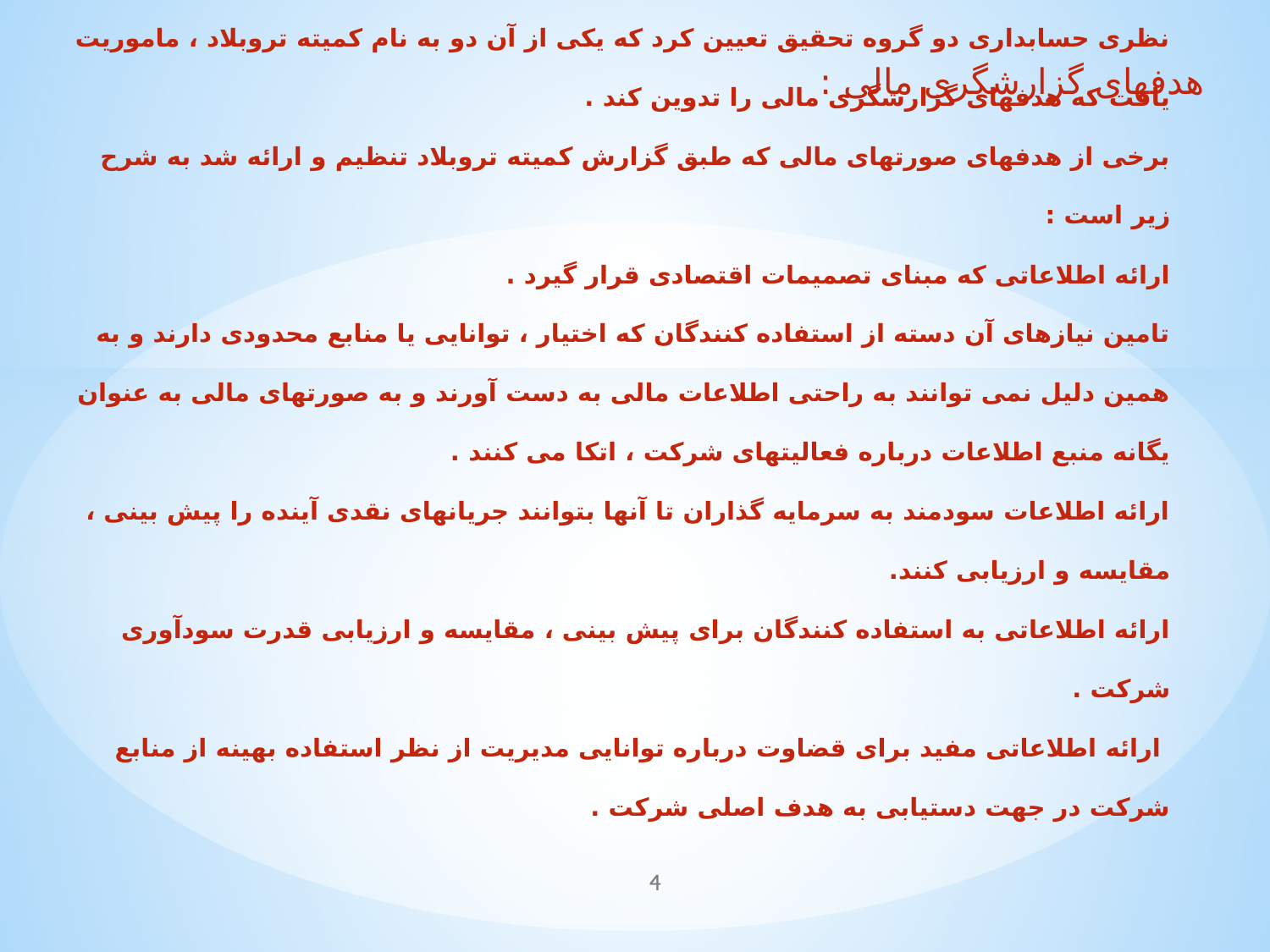

# در ماه آوریل سال 1971 هیئت مدیره انجمن حسابداران رسمی آمریکا برای تدوین چارچوب نظری حسابداری دو گروه تحقیق تعیین کرد که یکی از آن دو به نام کمیته تروبلاد ، ماموریت یافت که هدفهای گزارشگری مالی را تدوین کند . برخی از هدفهای صورتهای مالی که طبق گزارش کمیته تروبلاد تنظیم و ارائه شد به شرح زیر است : ارائه اطلاعاتی که مبنای تصمیمات اقتصادی قرار گیرد . تامین نیازهای آن دسته از استفاده کنندگان که اختیار ، توانایی یا منابع محدودی دارند و به همین دلیل نمی توانند به راحتی اطلاعات مالی به دست آورند و به صورتهای مالی به عنوان یگانه منبع اطلاعات درباره فعالیتهای شرکت ، اتکا می کنند . ارائه اطلاعات سودمند به سرمایه گذاران تا آنها بتوانند جریانهای نقدی آینده را پیش بینی ، مقایسه و ارزیابی کنند. ارائه اطلاعاتی به استفاده کنندگان برای پیش بینی ، مقایسه و ارزیابی قدرت سودآوری شرکت . ارائه اطلاعاتی مفید برای قضاوت درباره توانایی مدیریت از نظر استفاده بهینه از منابع شرکت در جهت دستیابی به هدف اصلی شرکت .
هدفهای گزارشگری مالی :

4